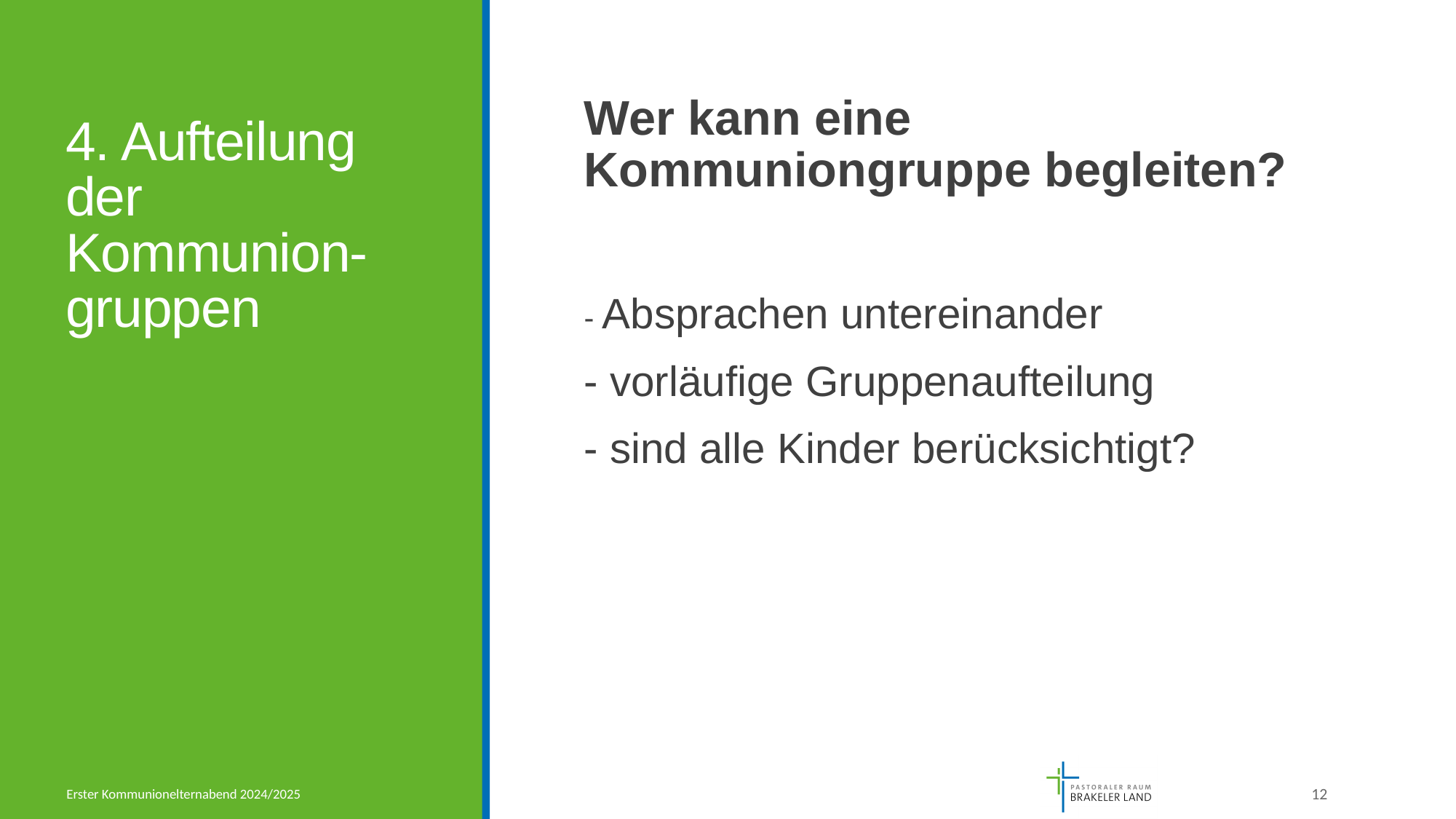

# 4. Aufteilung der Kommunion-gruppen
Wer kann eine Kommuniongruppe begleiten?

- Absprachen untereinander
- vorläufige Gruppenaufteilung
- sind alle Kinder berücksichtigt?

Erster Kommunionelternabend 2024/2025
12